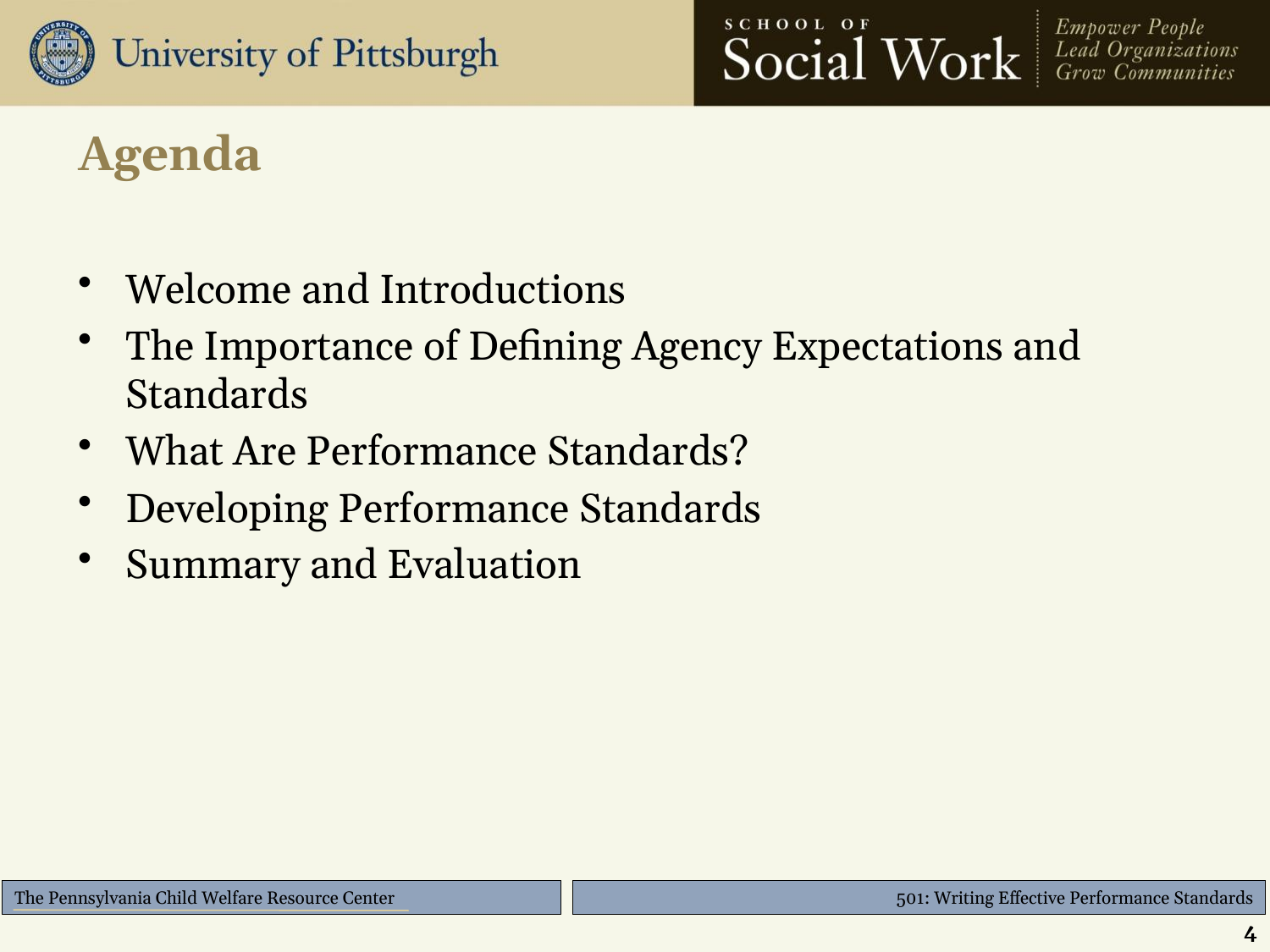

# Agenda

Welcome and Introductions
The Importance of Defining Agency Expectations and Standards
What Are Performance Standards?
Developing Performance Standards
Summary and Evaluation
4